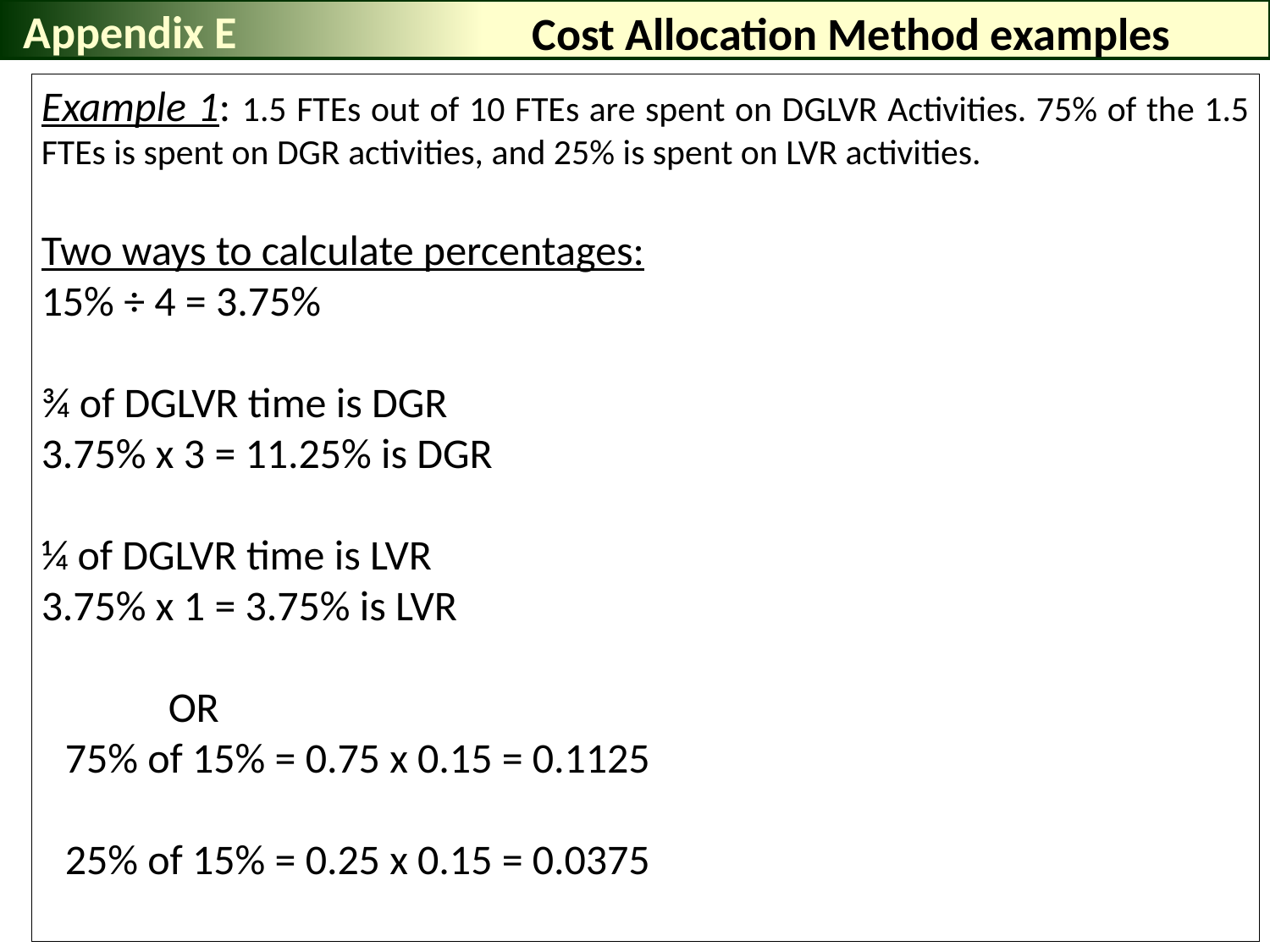

Appendix E
Cost Allocation Method examples
Example 1: 1.5 FTEs out of 10 FTEs are spent on DGLVR Activities. 75% of the 1.5 FTEs is spent on DGR activities, and 25% is spent on LVR activities.

Two ways to calculate percentages:
15% ÷ 4 = 3.75%

¾ of DGLVR time is DGR
3.75% x 3 = 11.25% is DGR

¼ of DGLVR time is LVR
3.75% x 1 = 3.75% is LVR

	OR
75% of 15% = 0.75 x 0.15 = 0.1125

25% of 15% = 0.25 x 0.15 = 0.0375